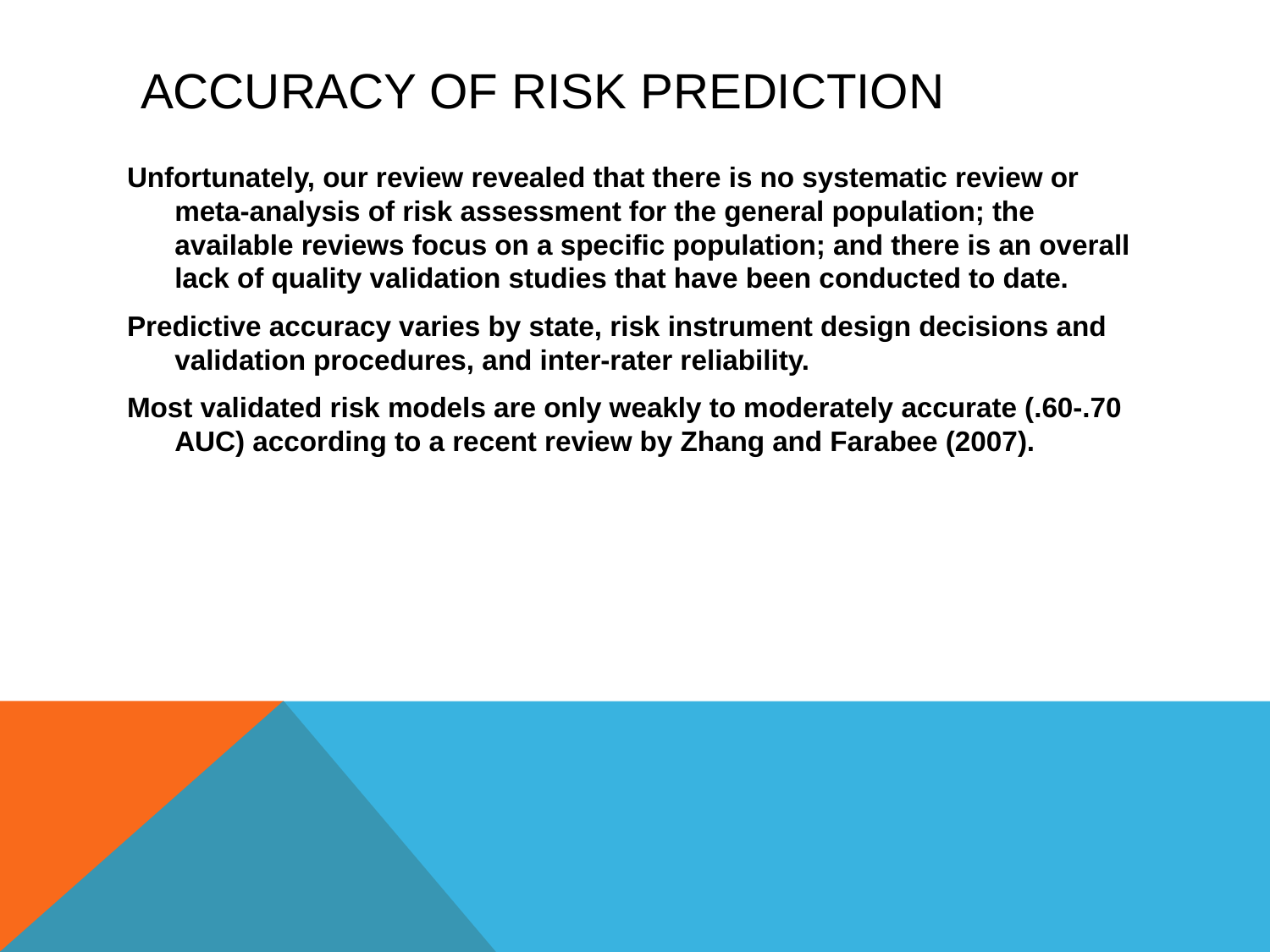

# Accuracy of Risk Prediction
Unfortunately, our review revealed that there is no systematic review or meta-analysis of risk assessment for the general population; the available reviews focus on a specific population; and there is an overall lack of quality validation studies that have been conducted to date.
Predictive accuracy varies by state, risk instrument design decisions and validation procedures, and inter-rater reliability.
Most validated risk models are only weakly to moderately accurate (.60-.70 AUC) according to a recent review by Zhang and Farabee (2007).